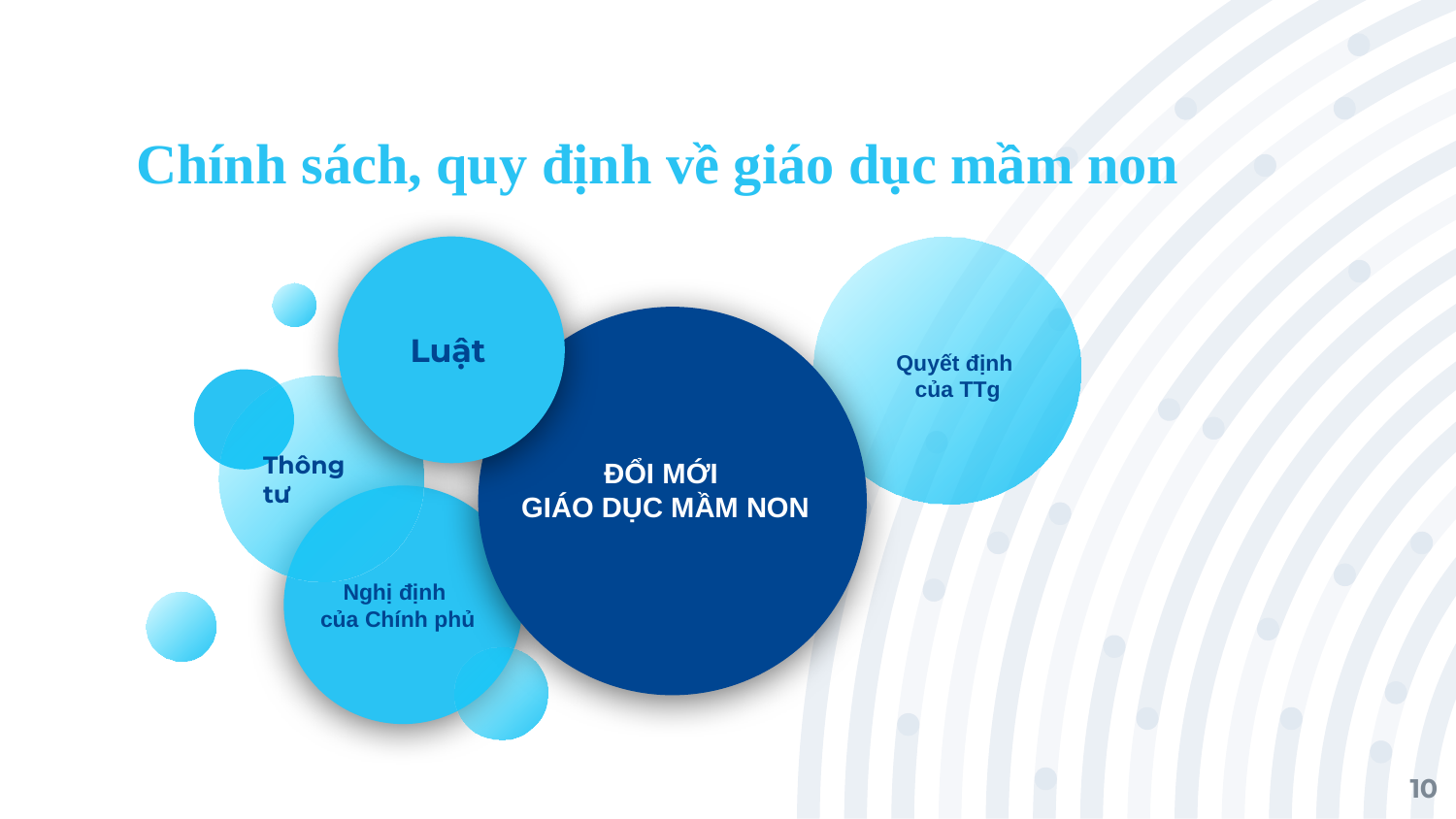

# Chính sách, quy định về giáo dục mầm non

Thông tư

Luật
Quyết định
của TTg

ĐỔI MỚI
 GIÁO DỤC MẦM NON

Nghị định
của Chính phủ
10